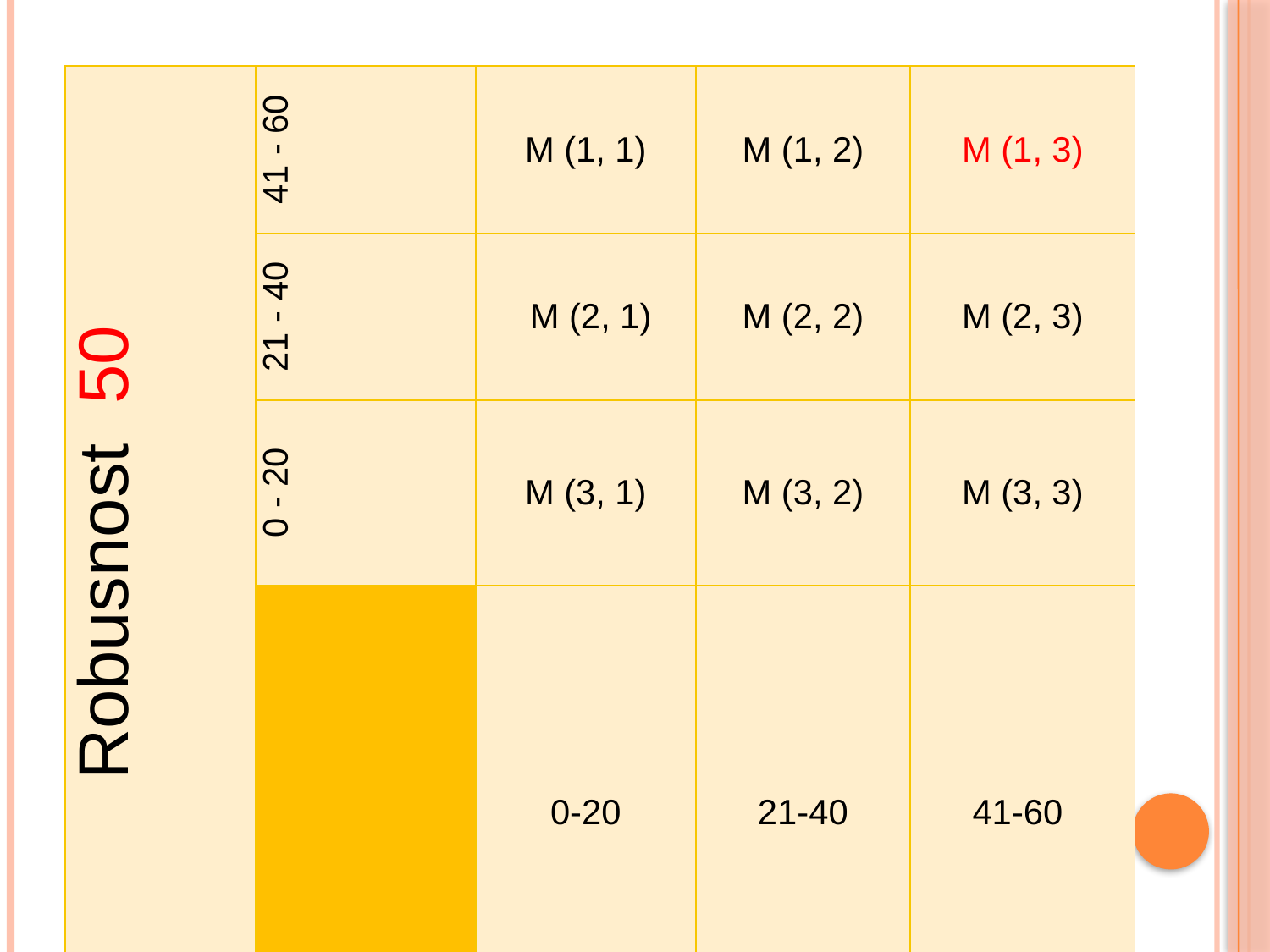

| Robusnost 50 | 41 - 60 | М (1, 1) | М (1, 2) | М (1, 3) |
| --- | --- | --- | --- | --- |
|  | 21 - 40 | М (2, 1) | М (2, 2) | М (2, 3) |
|  | 0 - 20 | М (3, 1) | М (3, 2) | М (3, 3) |
|  |  | 0-20 | 21-40 | 41-60 |
|  | Tržišna privlačnost 55 |  |  |  |